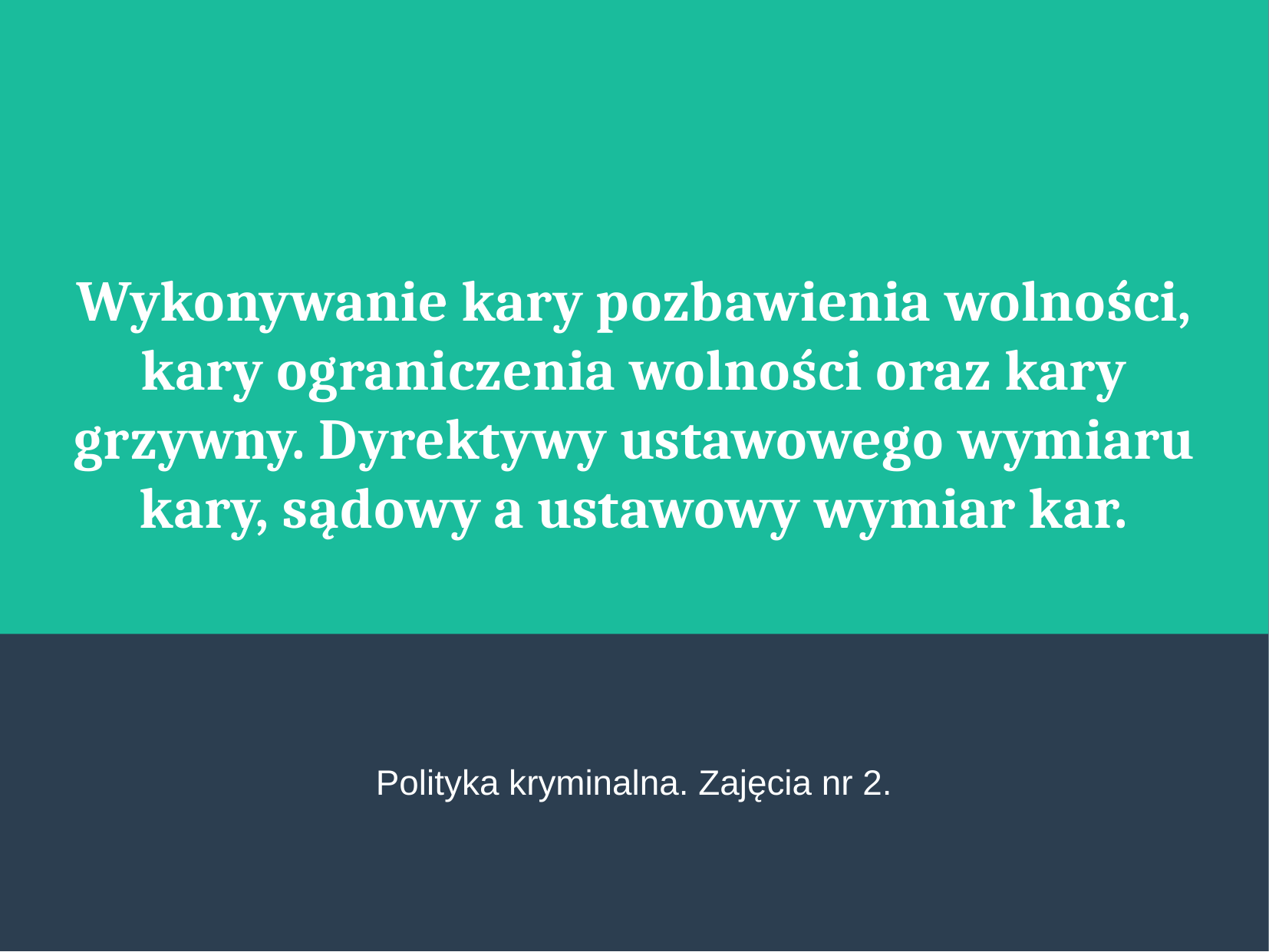

Wykonywanie kary pozbawienia wolności, kary ograniczenia wolności oraz kary grzywny. Dyrektywy ustawowego wymiaru kary, sądowy a ustawowy wymiar kar.
Polityka kryminalna. Zajęcia nr 2.